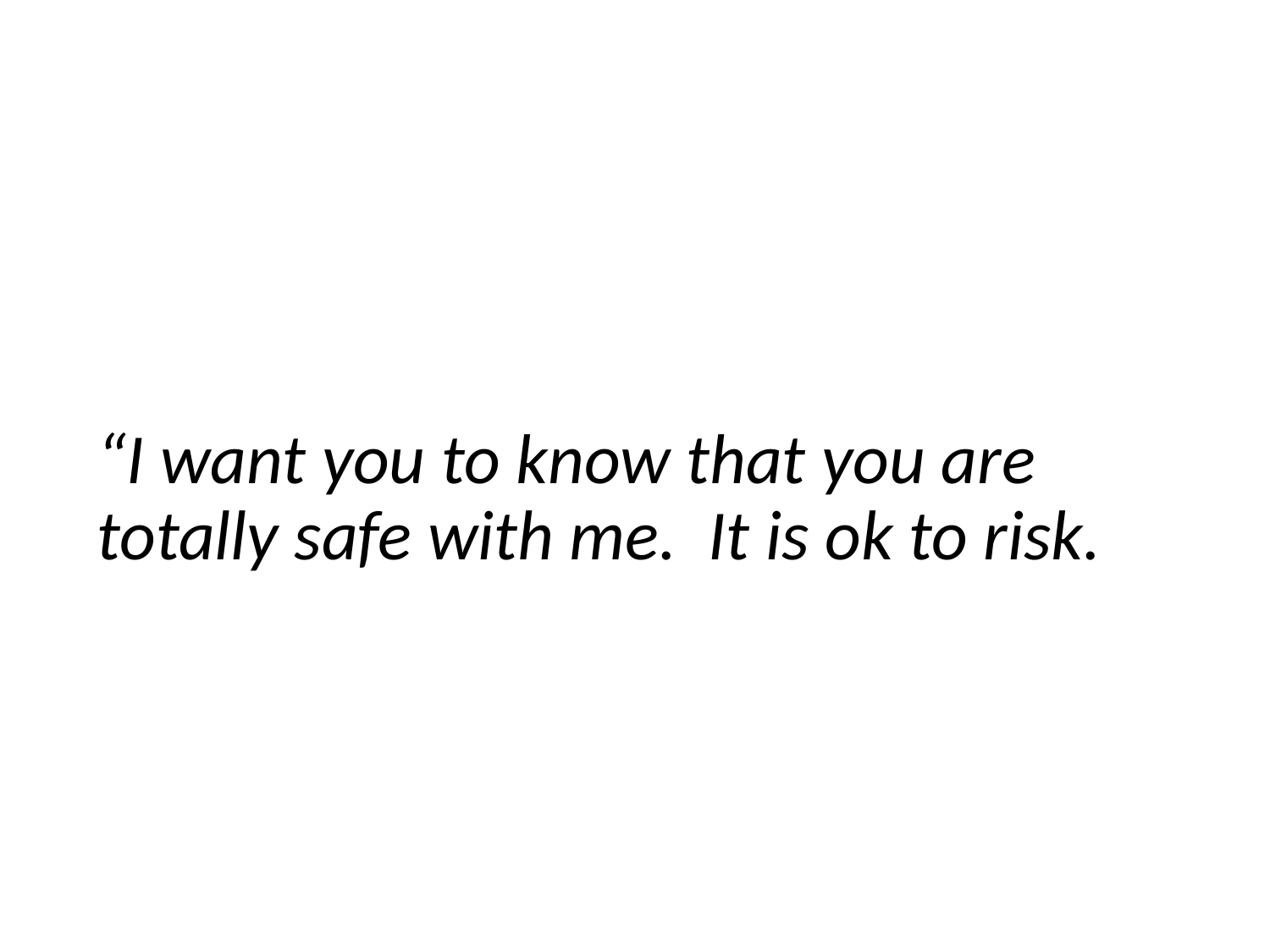

“I want you to know that you are totally safe with me.  It is ok to risk.